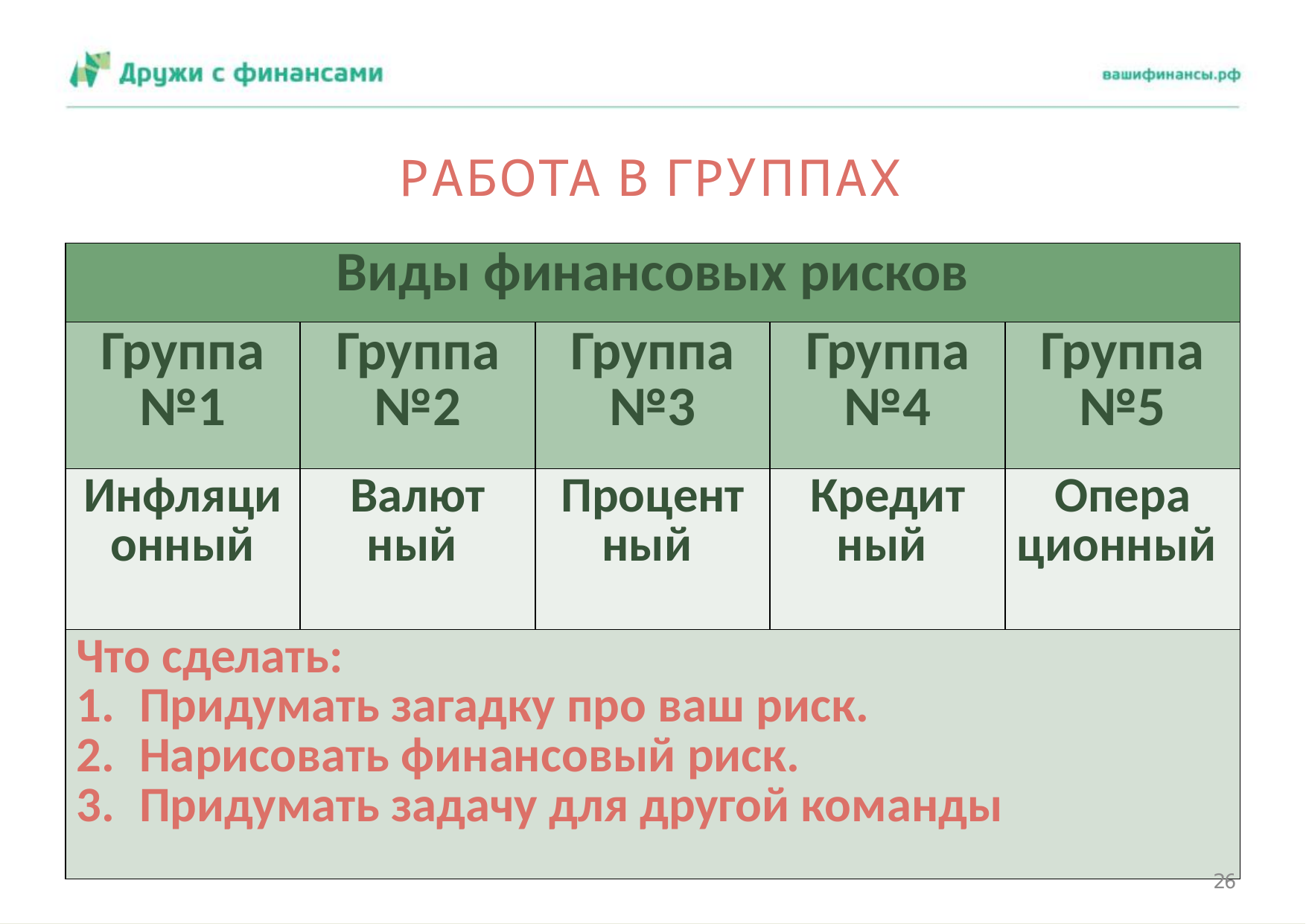

# РАБОТА В ГРУППАХ
| Виды финансовых рисков |  |  |  |  |
| --- | --- | --- | --- | --- |
| Группа №1 | Группа №2 | Группа №3 | Группа №4 | Группа №5 |
| Инфляционный | Валют ный | Процент ный | Кредит ный | Опера ционный |
| Что сделать: Придумать загадку про ваш риск. Нарисовать финансовый риск. Придумать задачу для другой команды |  |  |  |  |
26